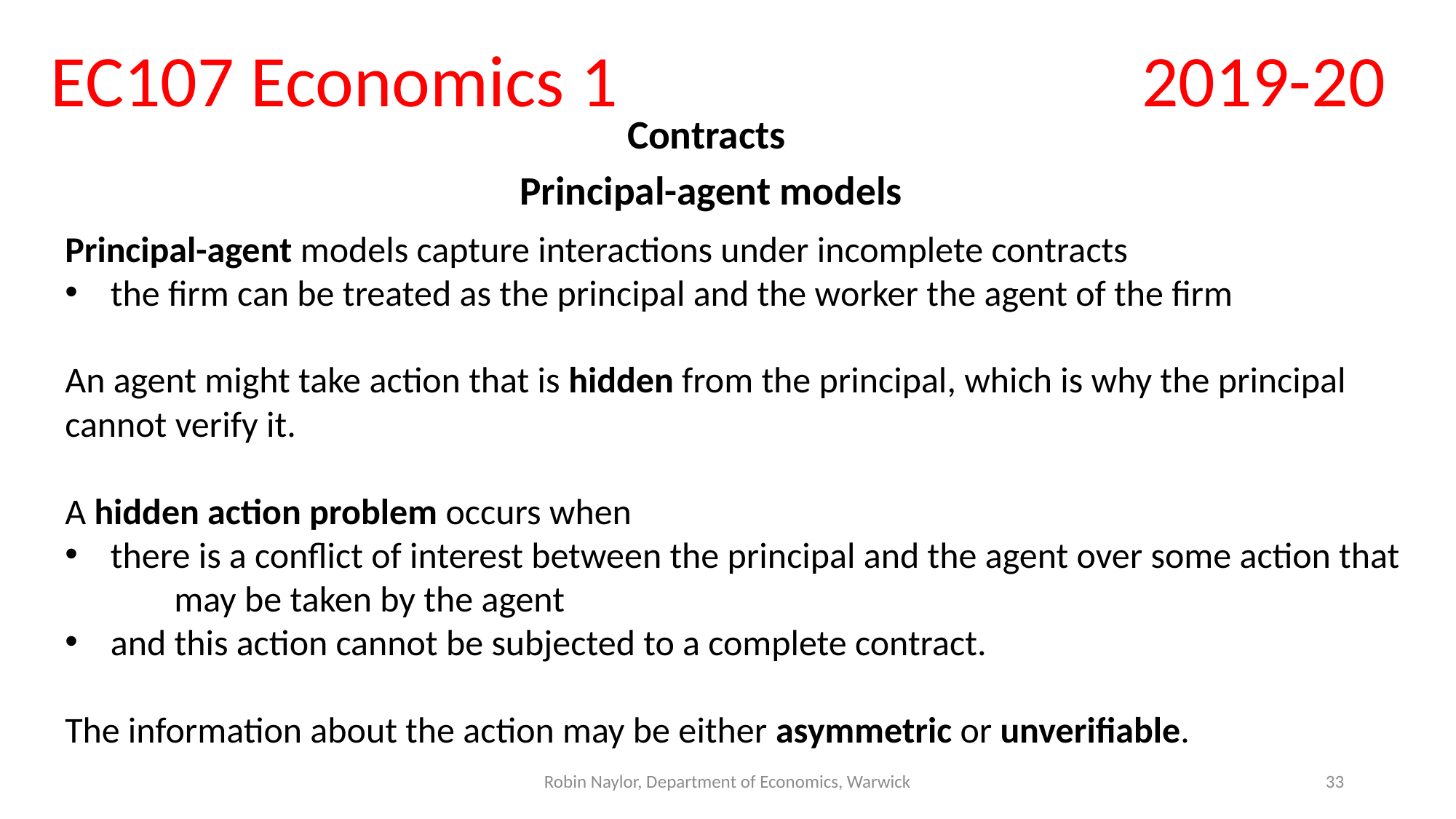

# EC107 Economics 1					2019-20
Contracts
Principal-agent models
Principal-agent models capture interactions under incomplete contracts
    the firm can be treated as the principal and the worker the agent of the firm

An agent might take action that is hidden from the principal, which is why the principal cannot verify it.

A hidden action problem occurs when
    there is a conflict of interest between the principal and the agent over some action that 	may be taken by the agent
    and this action cannot be subjected to a complete contract.

The information about the action may be either asymmetric or unverifiable.

Robin Naylor, Department of Economics, Warwick
33